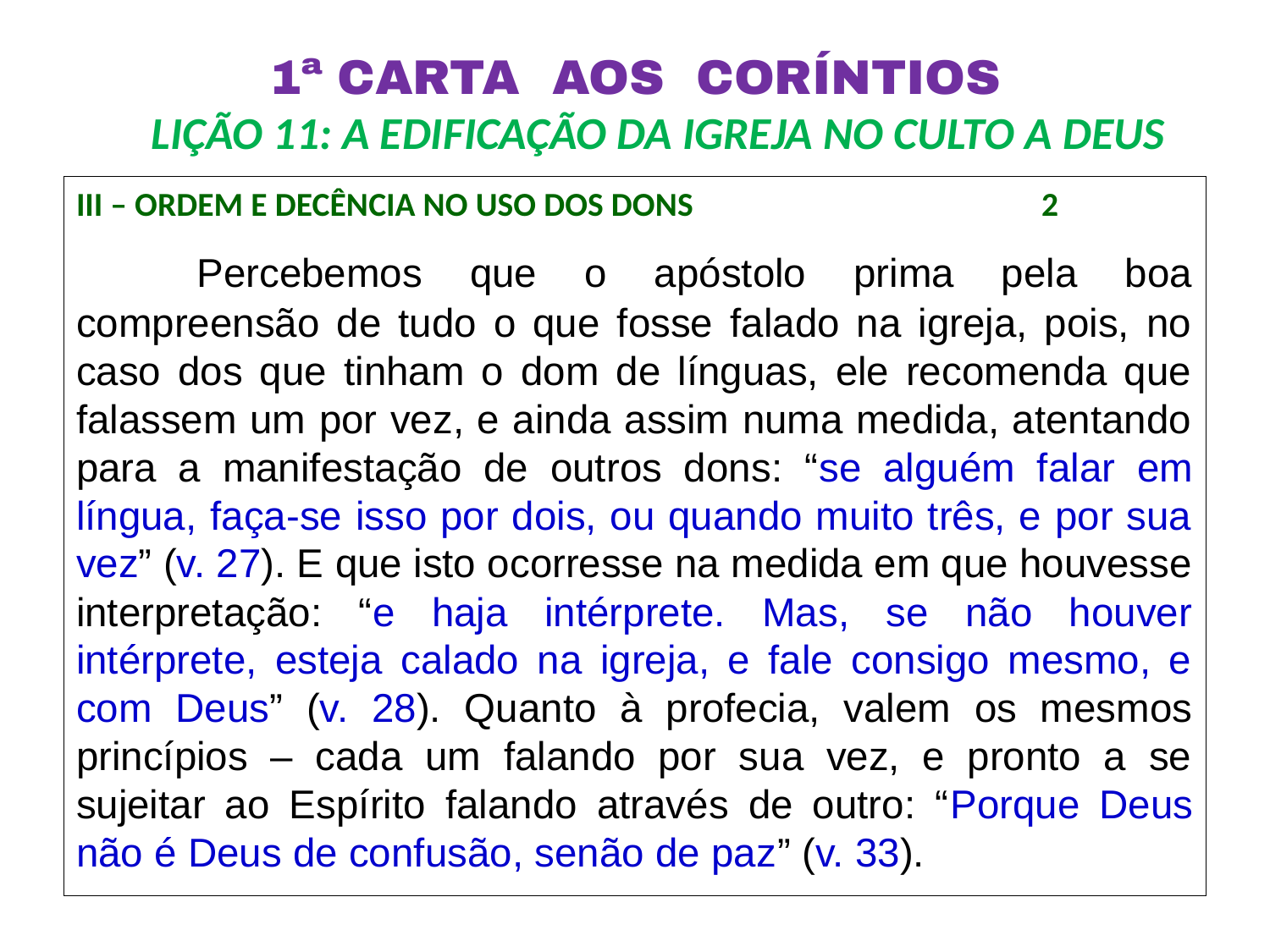

# 1ª CARTA  AOS  CORÍNTIOS LIÇÃO 11: A EDIFICAÇÃO DA IGREJA NO CULTO A DEUS
III – ORDEM E DECÊNCIA NO USO DOS DONS			2

	Percebemos que o apóstolo prima pela boa compreensão de tudo o que fosse falado na igreja, pois, no caso dos que tinham o dom de línguas, ele recomenda que falassem um por vez, e ainda assim numa medida, atentando para a manifestação de outros dons: “se alguém falar em língua, faça-se isso por dois, ou quando muito três, e por sua vez” (v. 27). E que isto ocorresse na medida em que houvesse interpretação: “e haja intérprete. Mas, se não houver intérprete, esteja calado na igreja, e fale consigo mesmo, e com Deus” (v. 28). Quanto à profecia, valem os mesmos princípios – cada um falando por sua vez, e pronto a se sujeitar ao Espírito falando através de outro: “Porque Deus não é Deus de confusão, senão de paz” (v. 33).